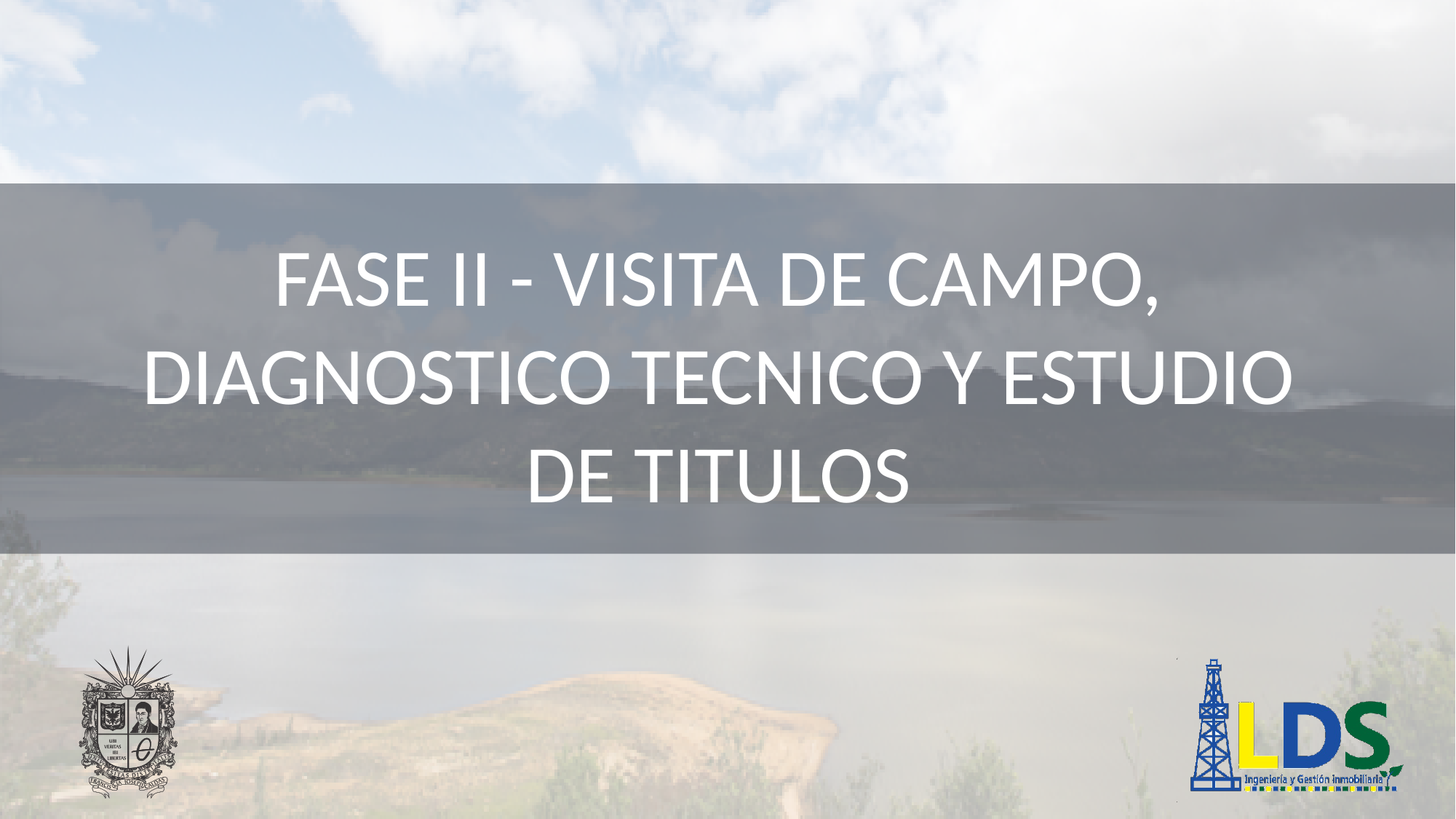

FASE II - VISITA DE CAMPO, DIAGNOSTICO TECNICO Y ESTUDIO DE TITULOS